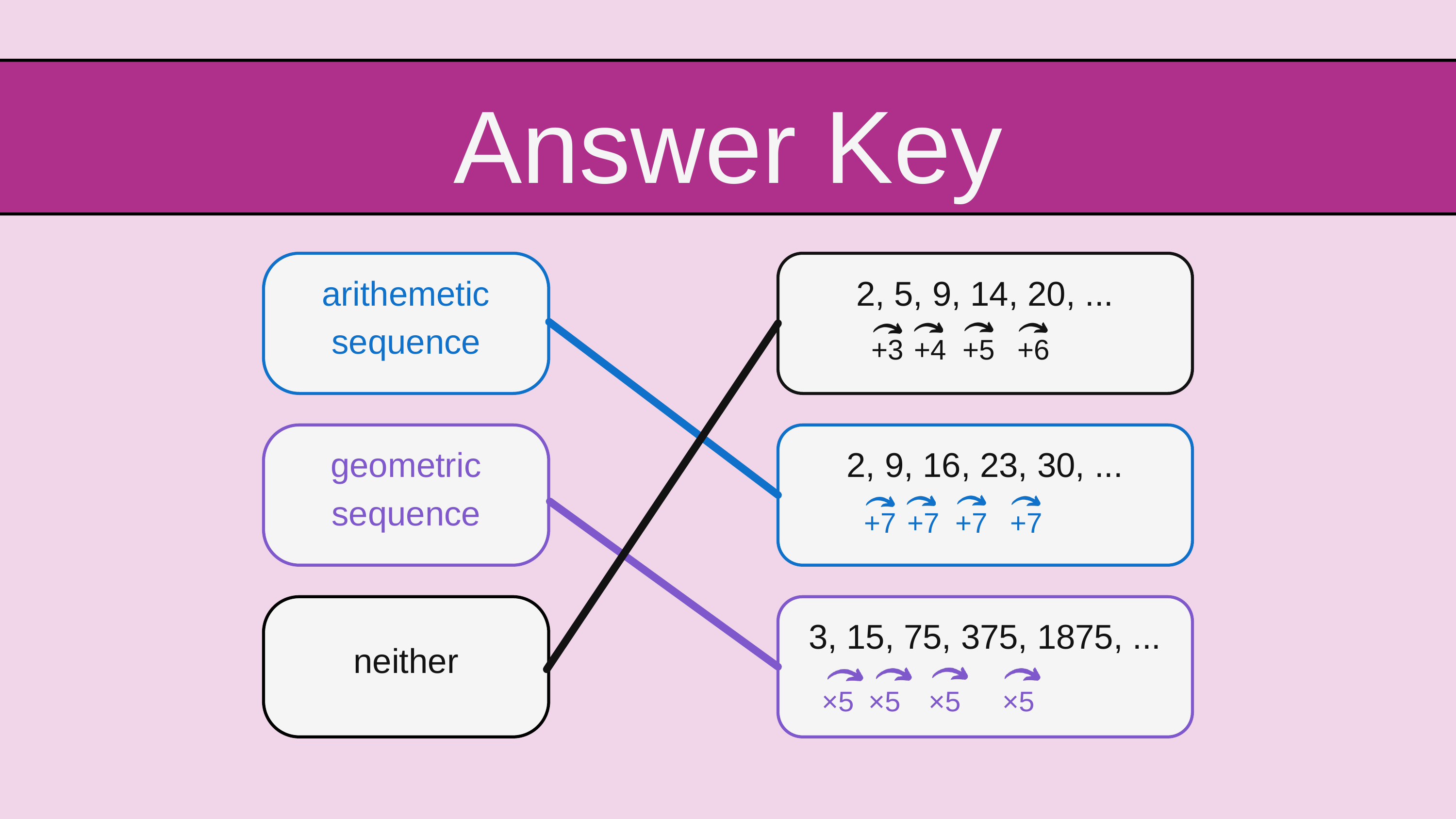

Answer Key

arithemetic sequence

2, 5, 9, 14, 20, ...

+3
+4
+5
+6

geometric sequence

2, 9, 16, 23, 30, ...

+7
+7
+7
+7

neither

3, 15, 75, 375, 1875, ...

×5
×5
×5
×5